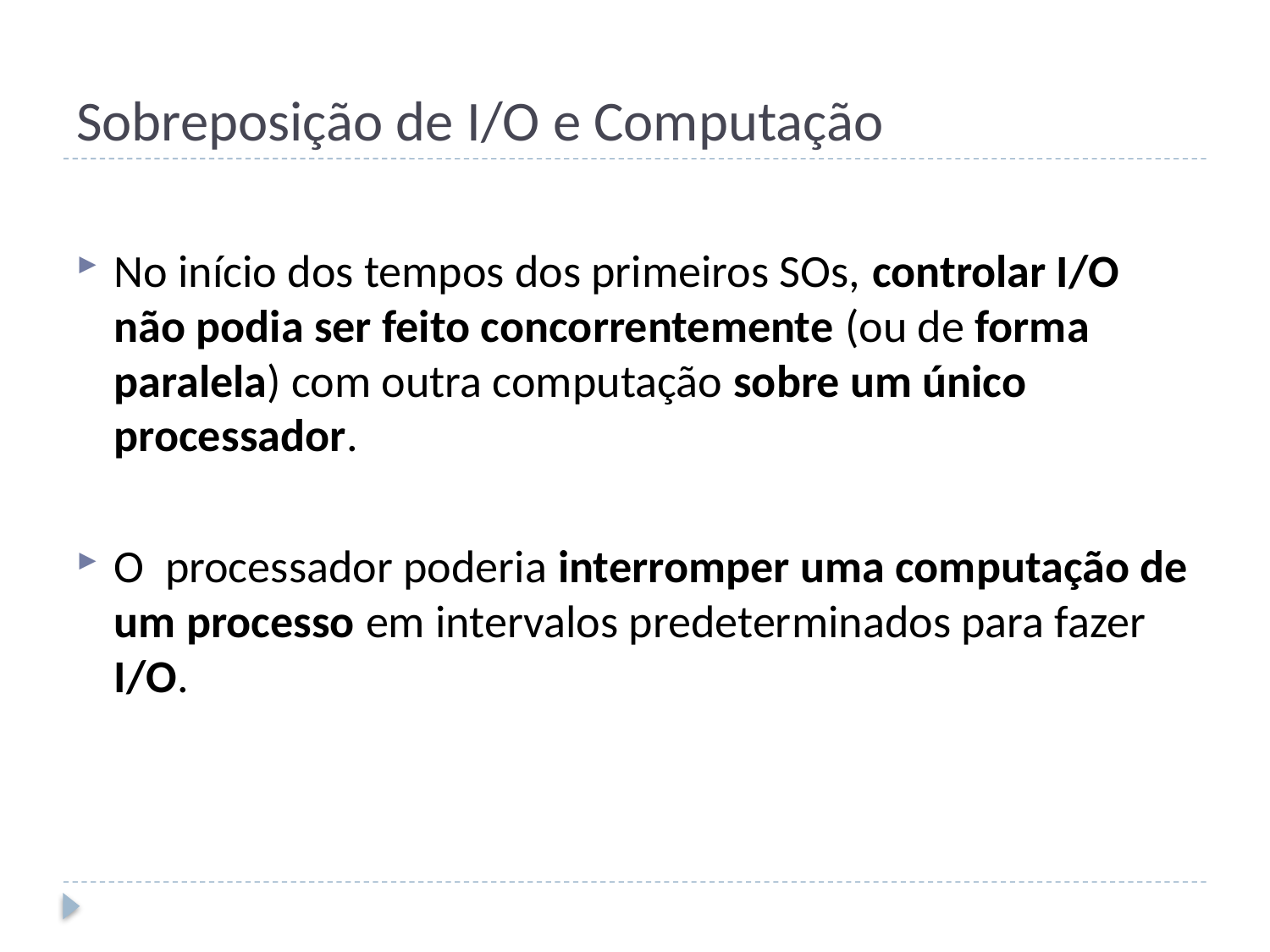

# Sobreposição de I/O e Computação

No início dos tempos dos primeiros SOs, controlar I/O não podia ser feito concorrentemente (ou de forma paralela) com outra computação sobre um único processador.

O  processador poderia interromper uma computação de um processo em intervalos predeterminados para fazer I/O.